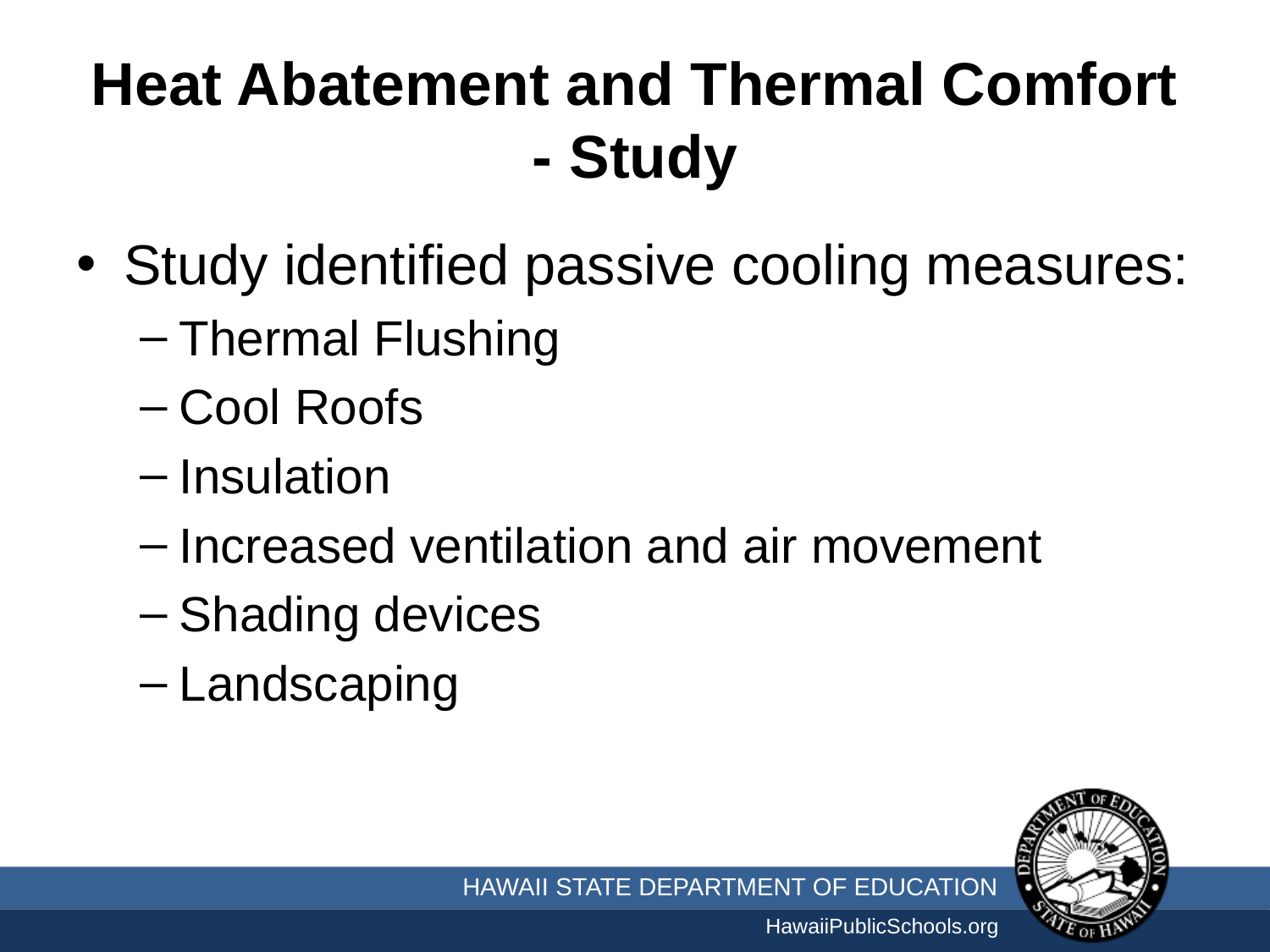

# Heat Abatement and Thermal Comfort - Study
Study identified passive cooling measures:
Thermal Flushing
Cool Roofs
Insulation
Increased ventilation and air movement
Shading devices
Landscaping